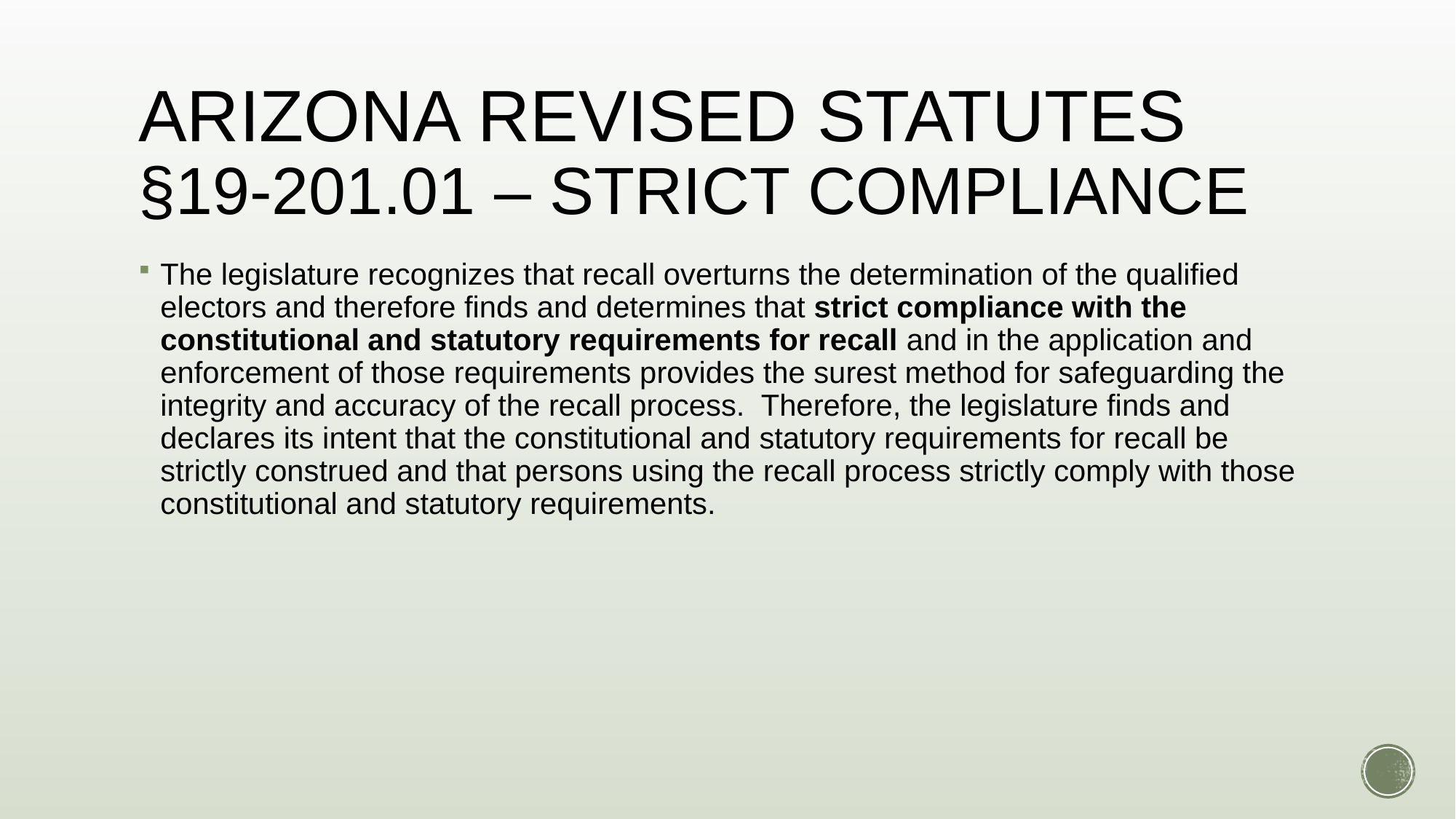

# ARIZONA REVISED STATUTES §19-201.01 – STRICT COMPLIANCE
The legislature recognizes that recall overturns the determination of the qualified electors and therefore finds and determines that strict compliance with the constitutional and statutory requirements for recall and in the application and enforcement of those requirements provides the surest method for safeguarding the integrity and accuracy of the recall process.  Therefore, the legislature finds and declares its intent that the constitutional and statutory requirements for recall be strictly construed and that persons using the recall process strictly comply with those constitutional and statutory requirements.